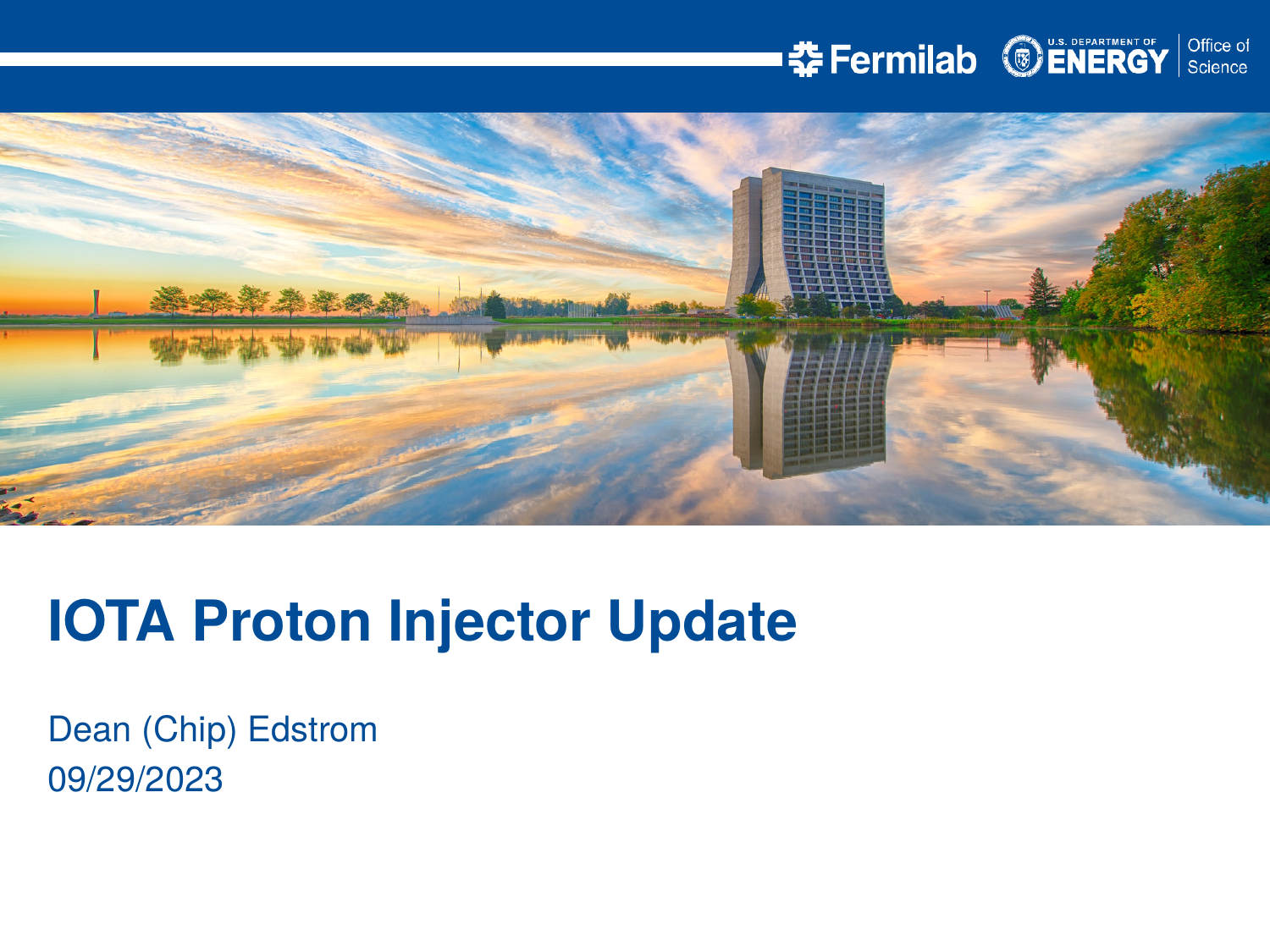

IOTA Proton Injector Update
Dean (Chip) Edstrom
09/29/2023